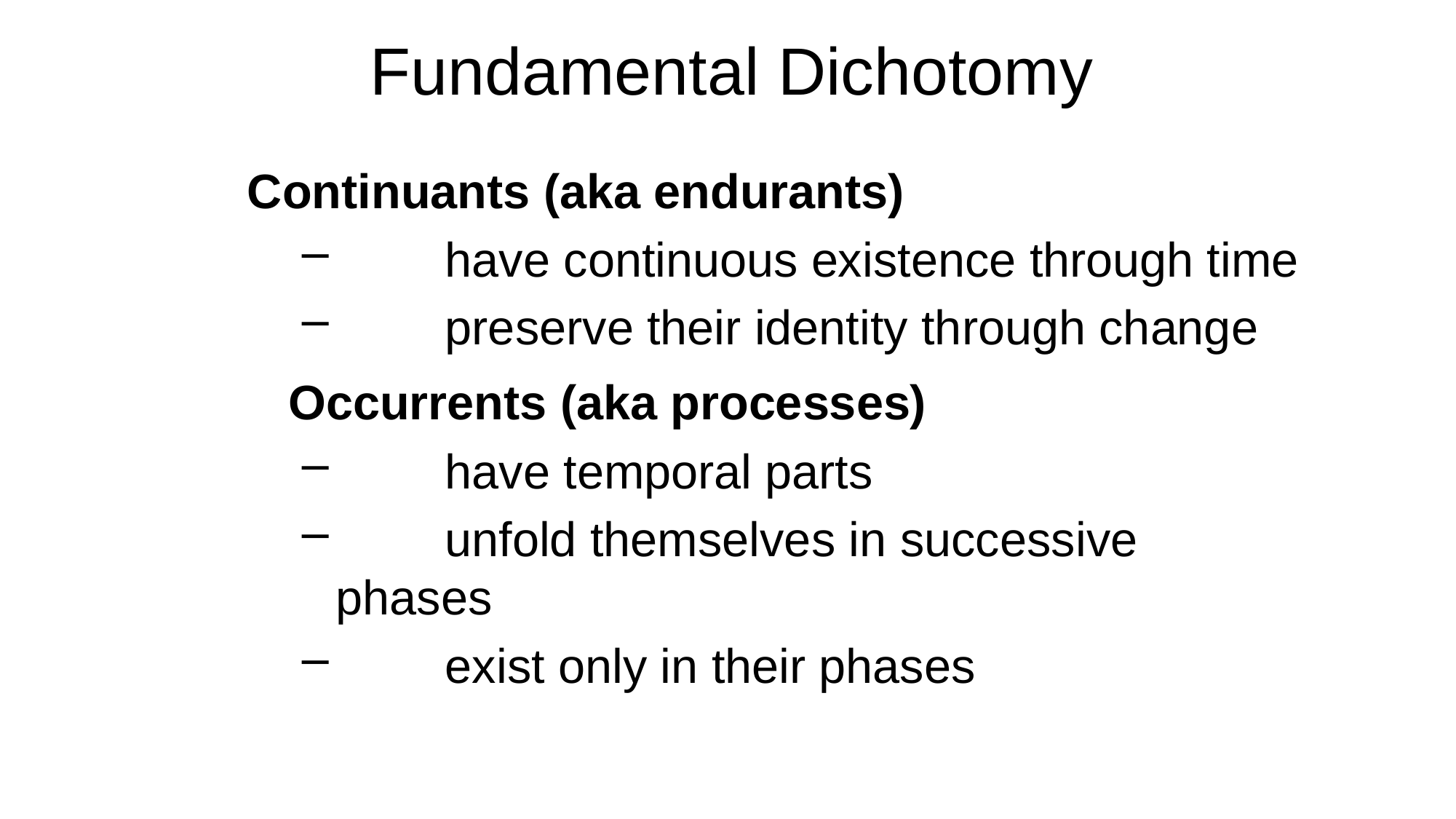

# Fundamental Dichotomy
Continuants (aka endurants)
	have continuous existence through time
	preserve their identity through change
	Occurrents (aka processes)
	have temporal parts
	unfold themselves in successive phases
	exist only in their phases